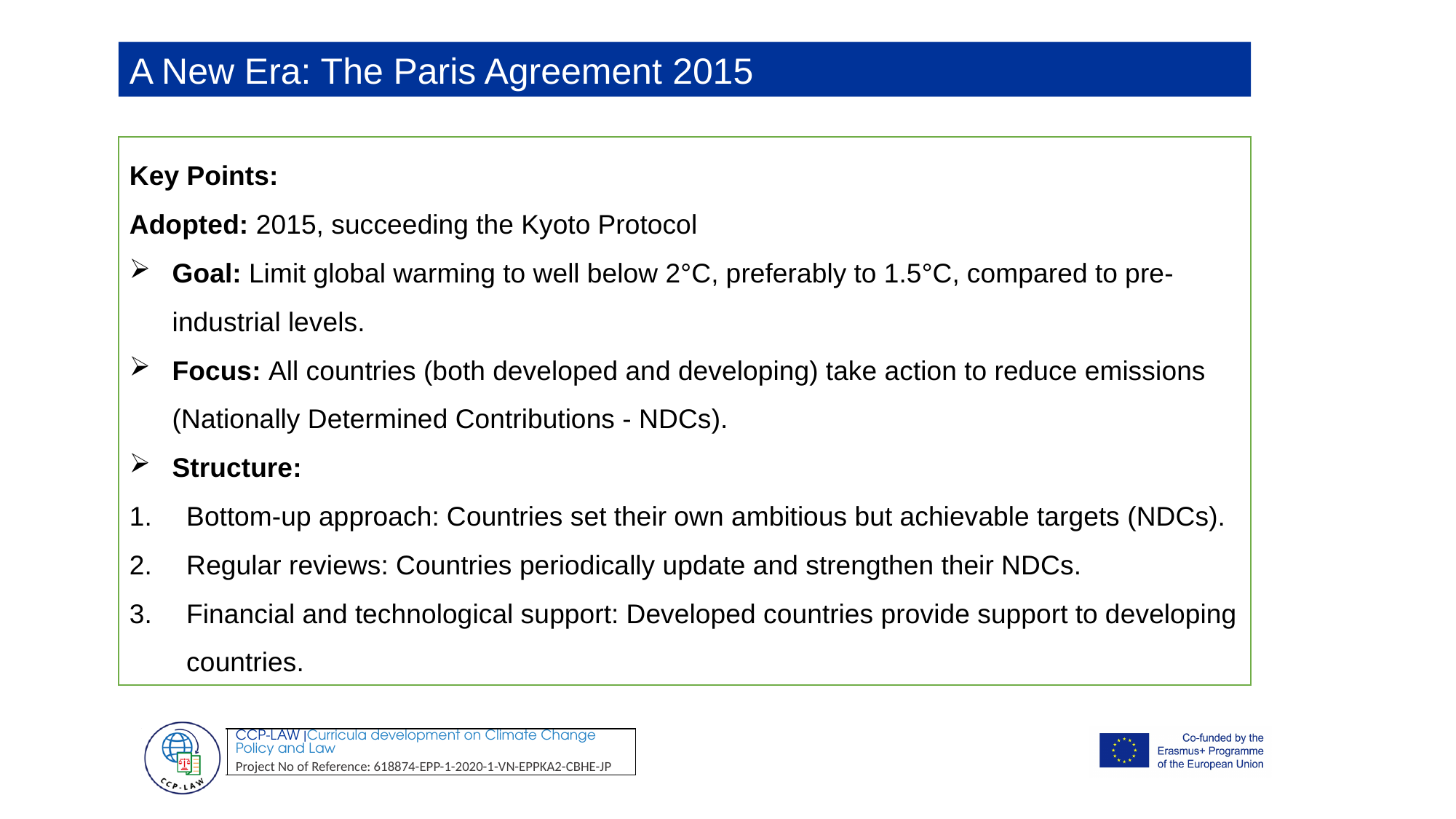

A New Era: The Paris Agreement 2015
Key Points:
Adopted: 2015, succeeding the Kyoto Protocol
Goal: Limit global warming to well below 2°C, preferably to 1.5°C, compared to pre-industrial levels.
Focus: All countries (both developed and developing) take action to reduce emissions (Nationally Determined Contributions - NDCs).
Structure:
Bottom-up approach: Countries set their own ambitious but achievable targets (NDCs).
Regular reviews: Countries periodically update and strengthen their NDCs.
Financial and technological support: Developed countries provide support to developing countries.